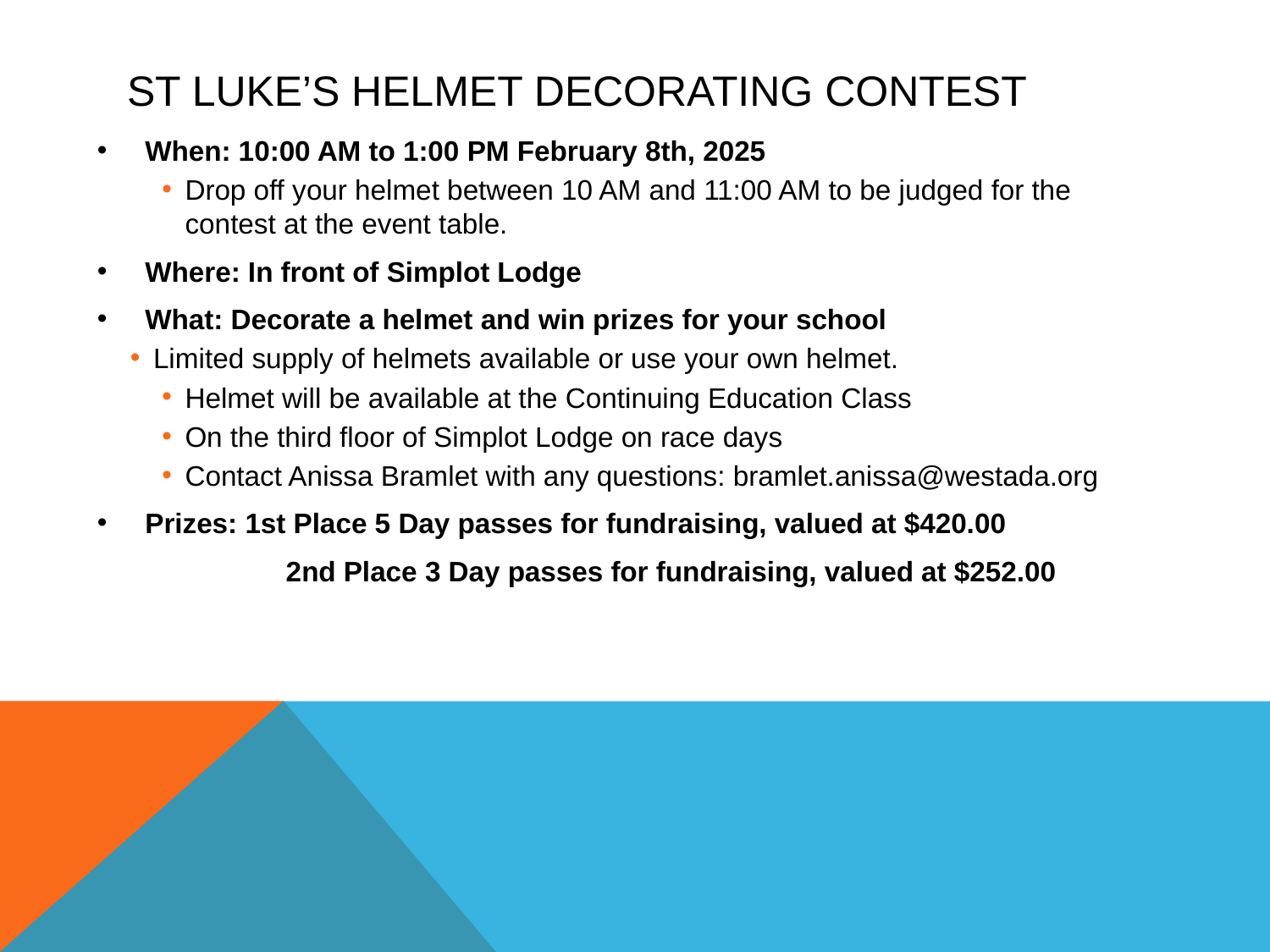

# ST LUKE’S HELMET DECORATING CONTEST
When: 10:00 AM to 1:00 PM February 8th, 2025
Drop off your helmet between 10 AM and 11:00 AM to be judged for the contest at the event table.
Where: In front of Simplot Lodge
What: Decorate a helmet and win prizes for your school
Limited supply of helmets available or use your own helmet.
Helmet will be available at the Continuing Education Class
On the third floor of Simplot Lodge on race days
Contact Anissa Bramlet with any questions: bramlet.anissa@westada.org
Prizes: 1st Place 5 Day passes for fundraising, valued at $420.00
                  2nd Place 3 Day passes for fundraising, valued at $252.00